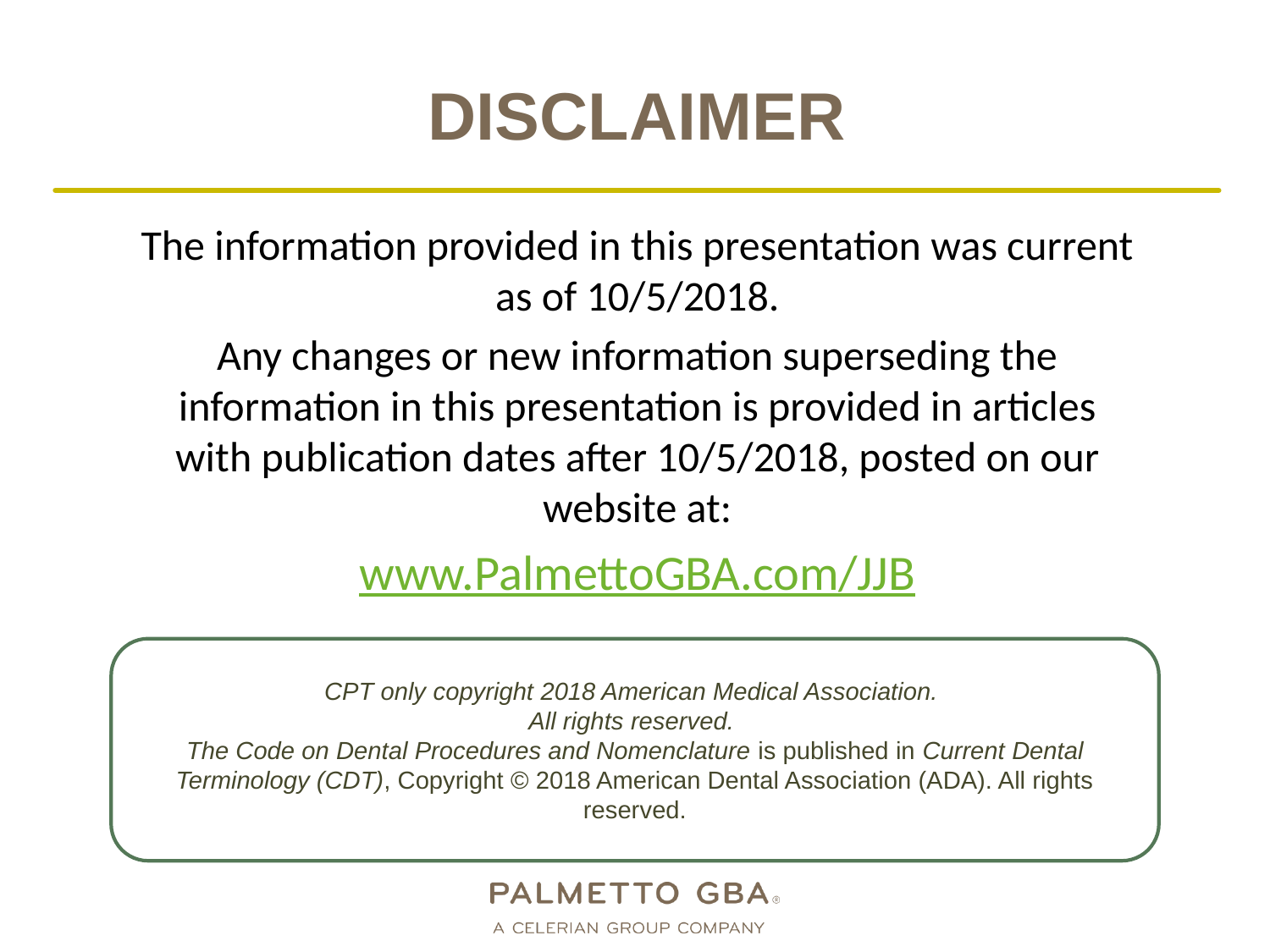

# Disclaimer
The information provided in this presentation was current as of 10/5/2018.
Any changes or new information superseding the information in this presentation is provided in articles with publication dates after 10/5/2018, posted on our website at:
www.PalmettoGBA.com/JJB

CPT only copyright 2018 American Medical Association.
All rights reserved.
The Code on Dental Procedures and Nomenclature is published in Current Dental Terminology (CDT), Copyright © 2018 American Dental Association (ADA). All rights reserved.
10/10/2018
 2